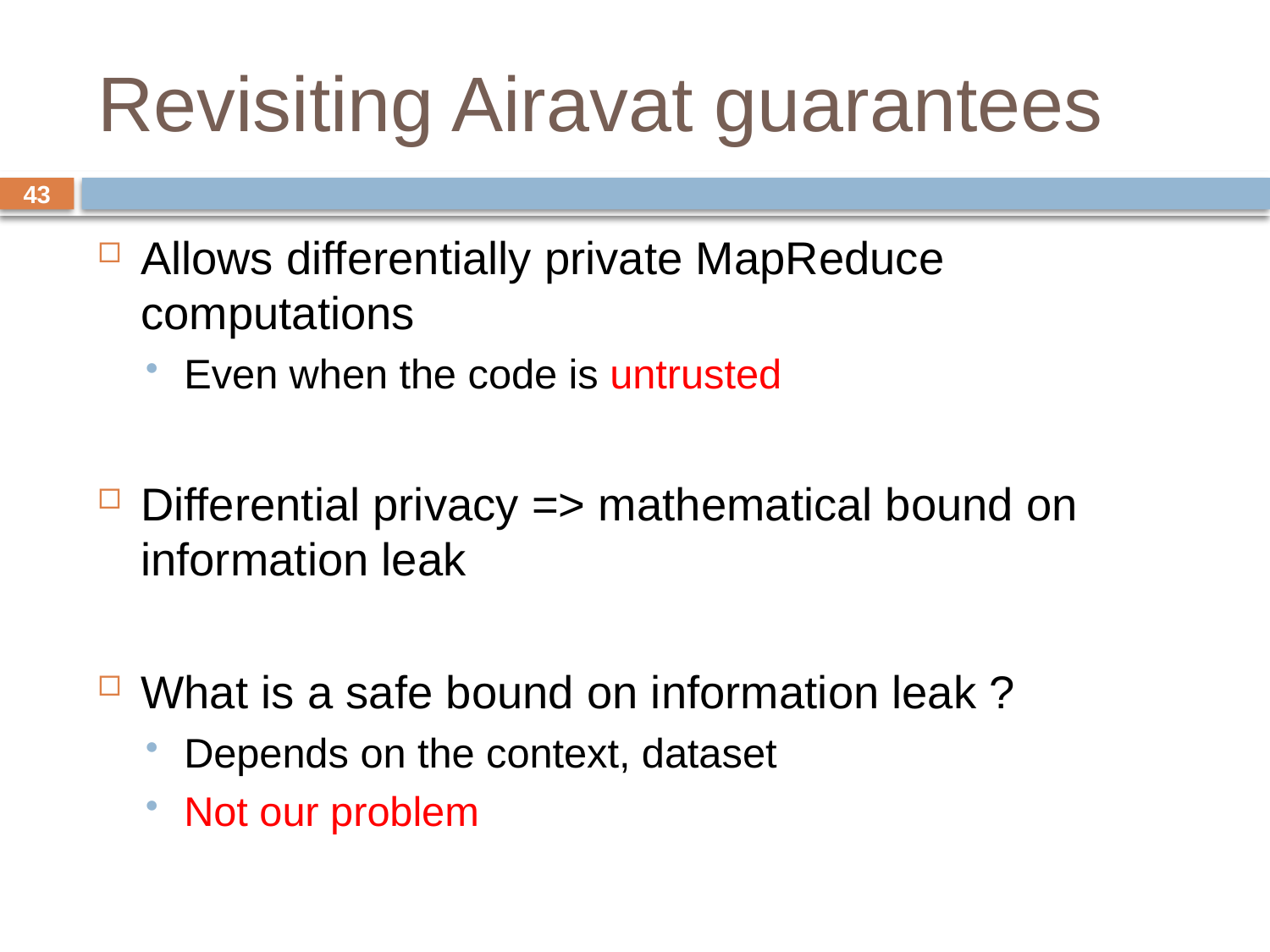

# Revisiting Airavat guarantees
43
Allows differentially private MapReduce computations
Even when the code is untrusted

Differential privacy => mathematical bound on information leak

What is a safe bound on information leak ?
Depends on the context, dataset
Not our problem